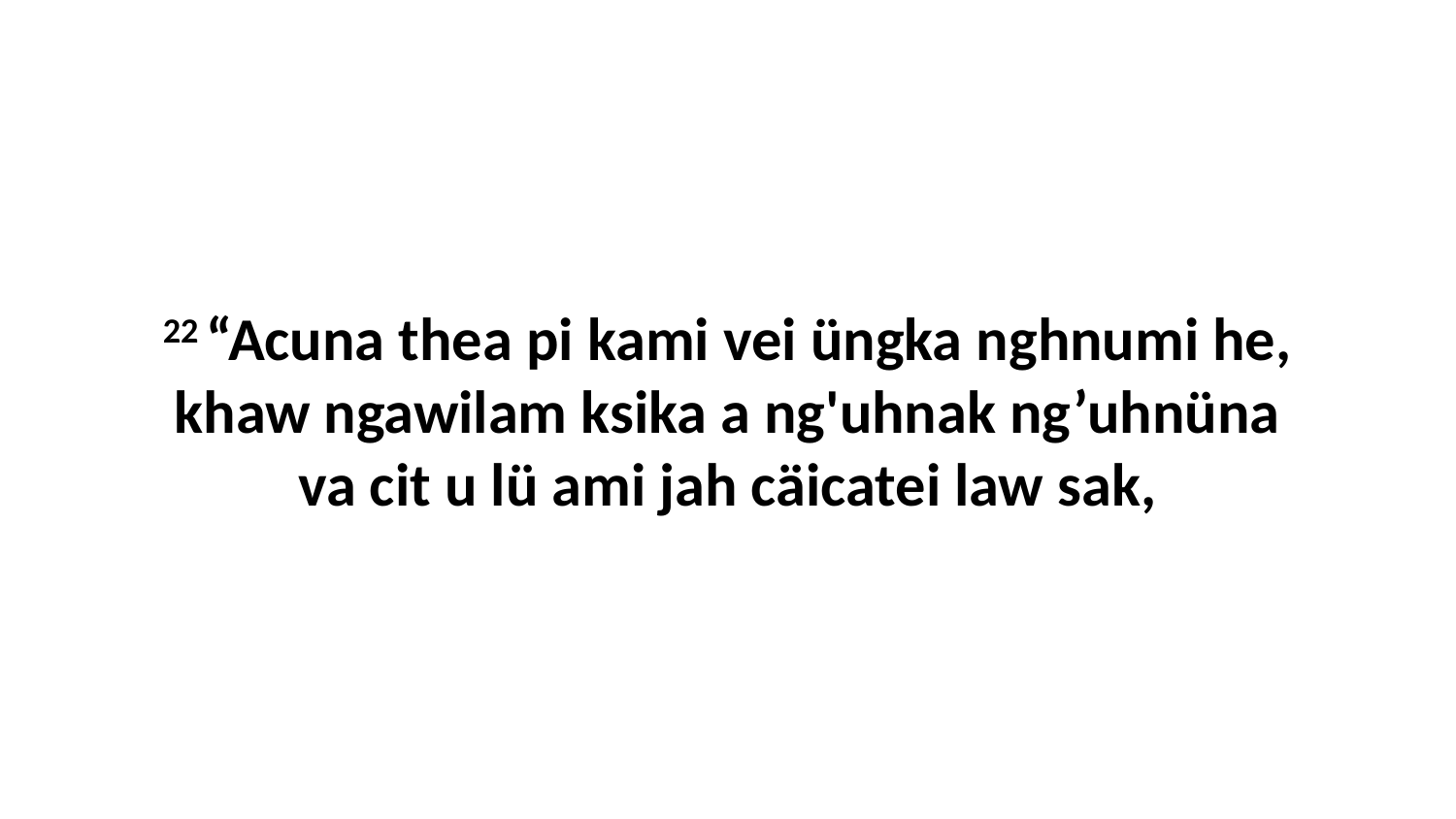

22 “Acuna thea pi kami vei üngka nghnumi he, khaw ngawilam ksika a ng'uhnak ng’uhnüna va cit u lü ami jah cäicatei law sak,